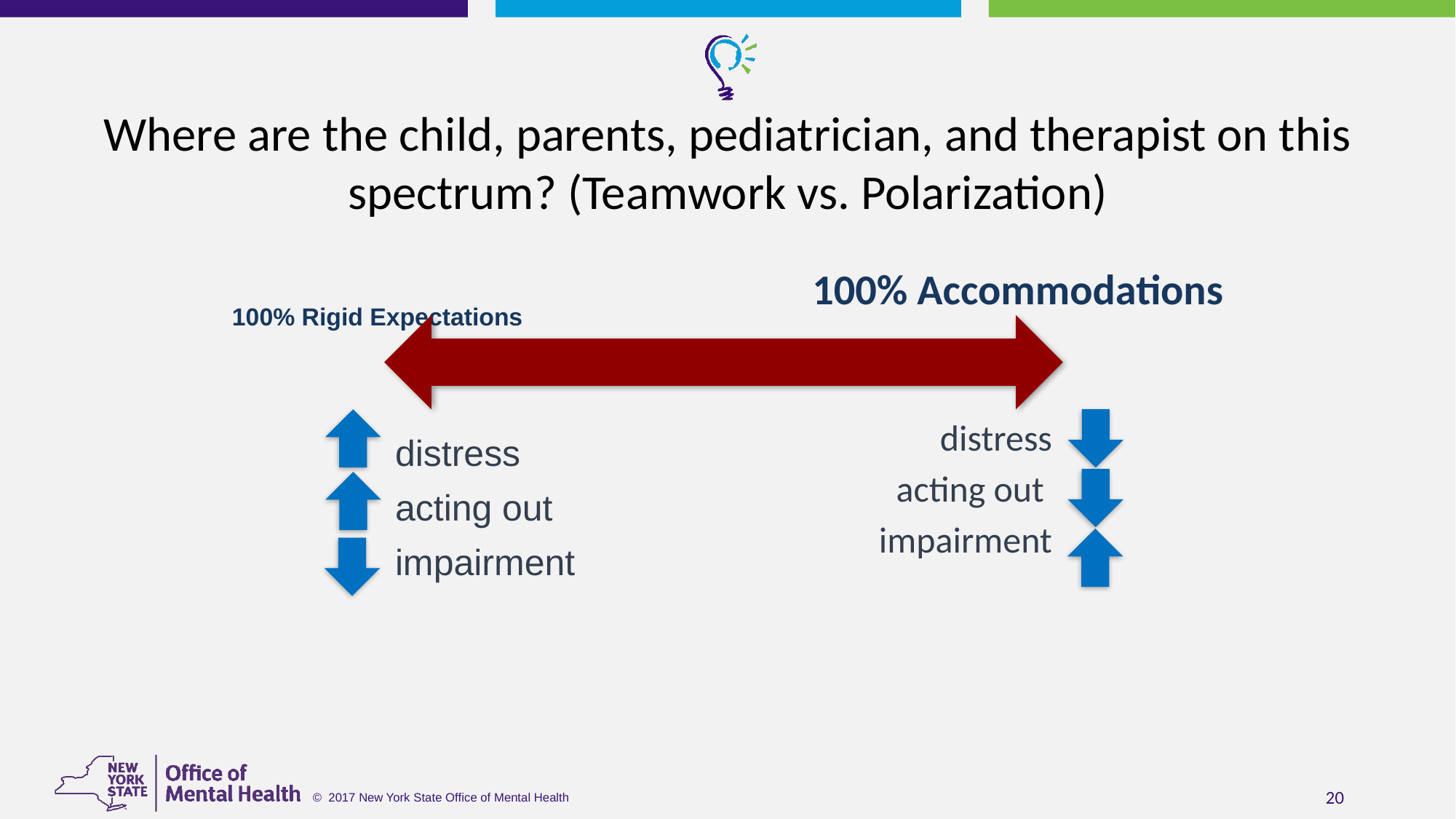

Where are the child, parents, pediatrician, and therapist on this spectrum? (Teamwork vs. Polarization)
100% Accommodations
# 100% Rigid Expectations

distress
acting out
impairment

distress
acting out
impairment